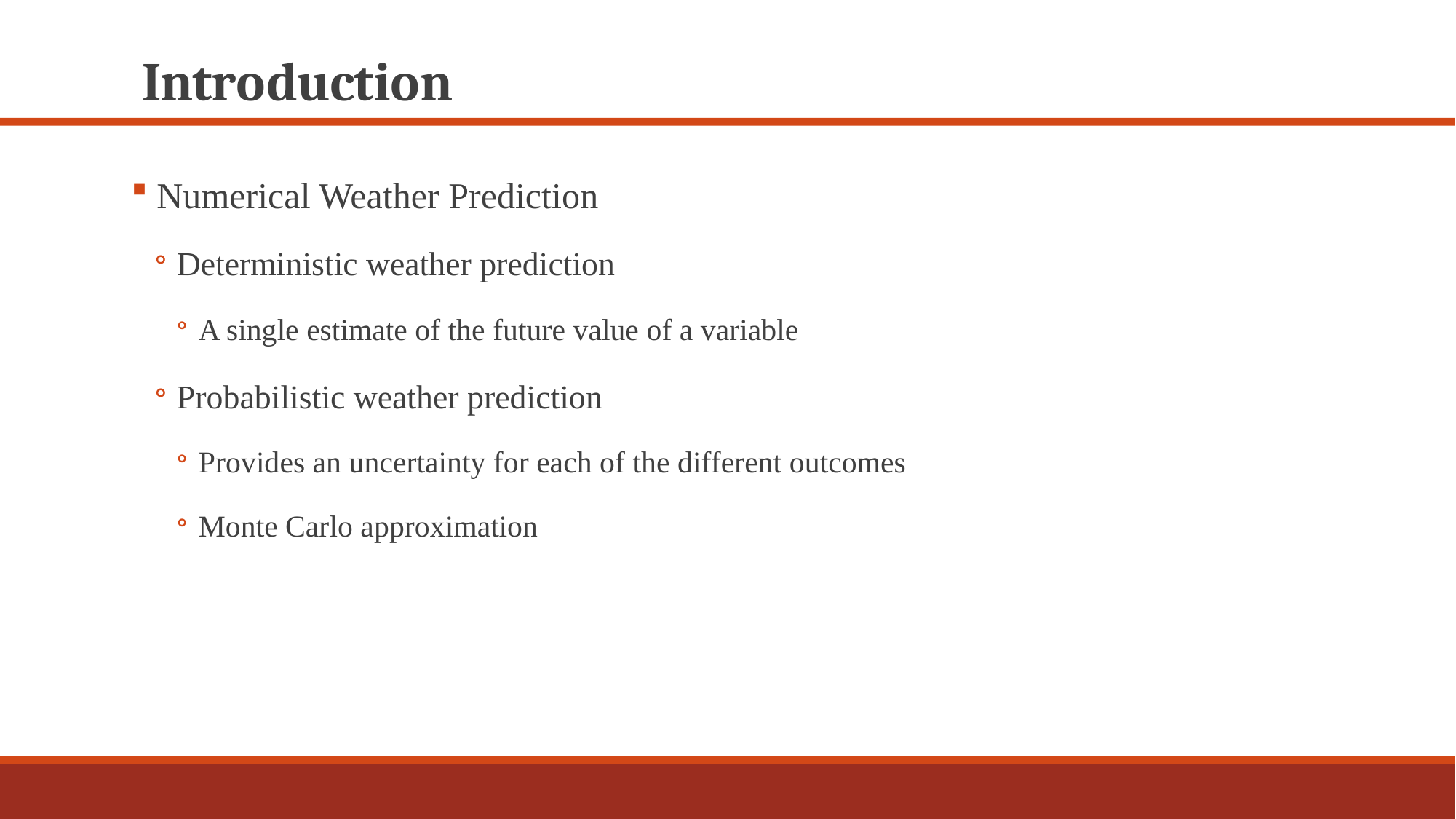

# Introduction
 Numerical Weather Prediction
Deterministic weather prediction
A single estimate of the future value of a variable
Probabilistic weather prediction
Provides an uncertainty for each of the different outcomes
Monte Carlo approximation